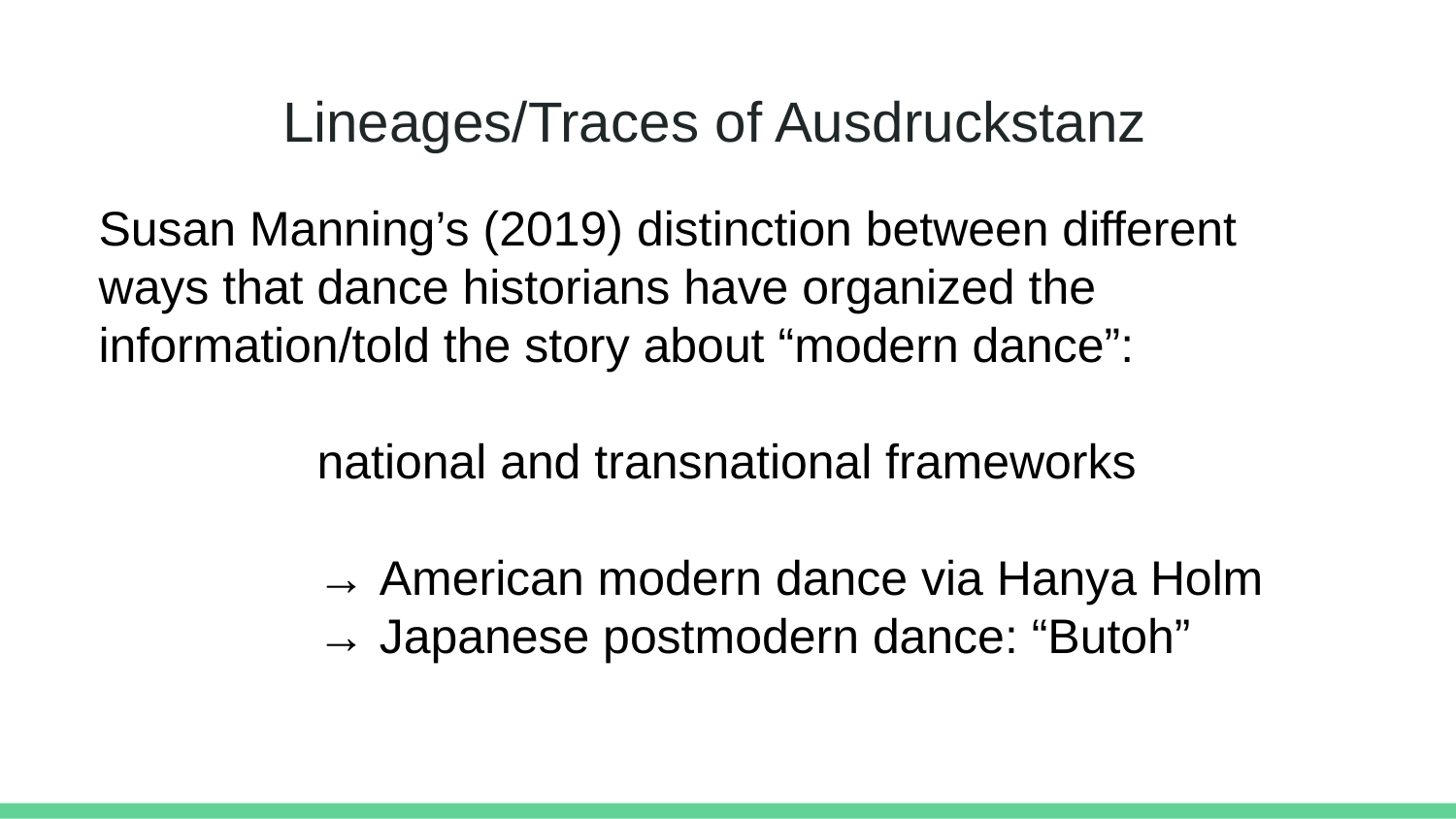

# Lineages/Traces of Ausdruckstanz
Susan Manning’s (2019) distinction between different ways that dance historians have organized the information/told the story about “modern dance”:

national and transnational frameworks

→ American modern dance via Hanya Holm
→ Japanese postmodern dance: “Butoh”